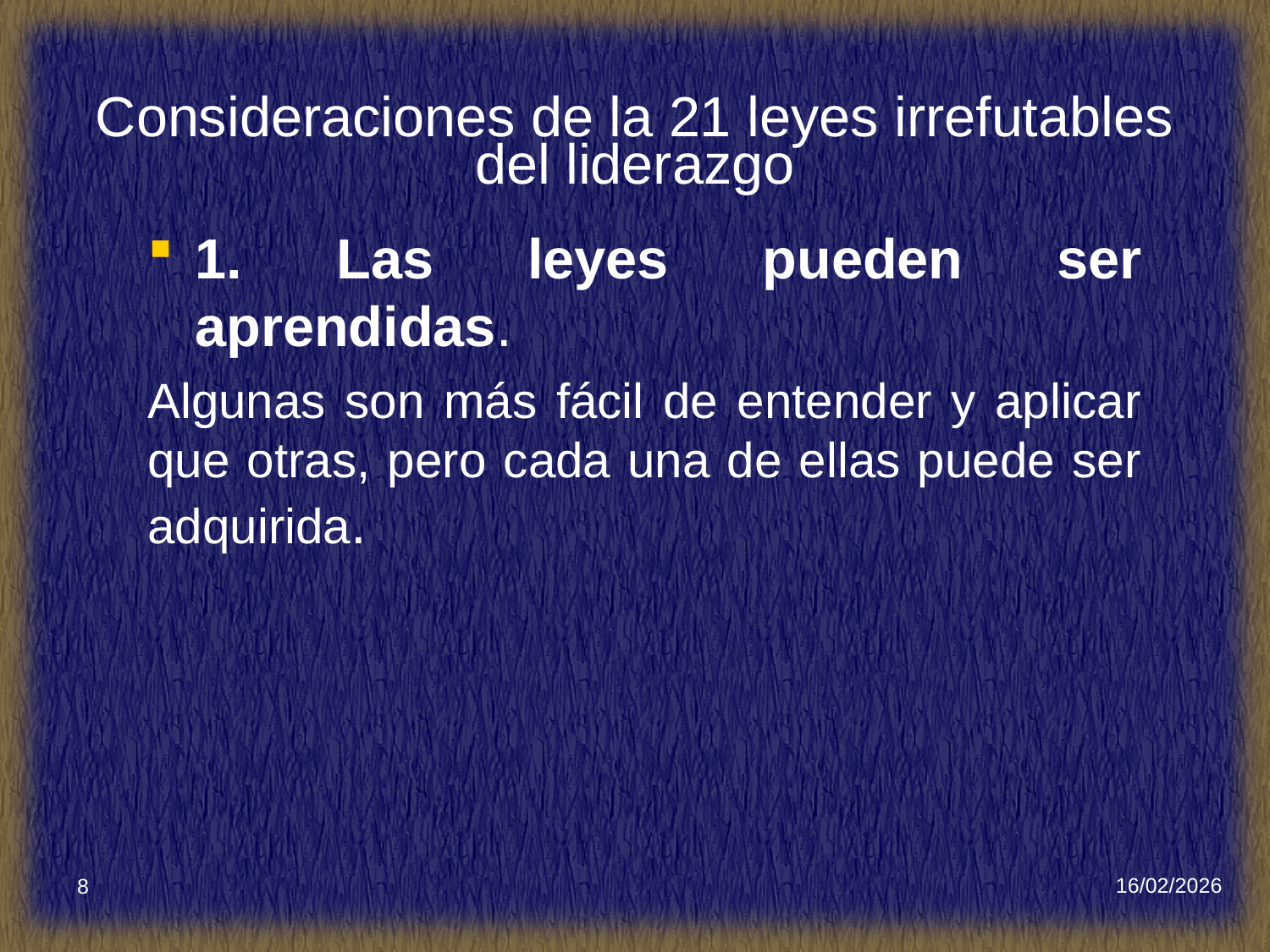

# Consideraciones de la 21 leyes irrefutables del liderazgo
1. Las leyes pueden ser aprendidas.
Algunas son más fácil de entender y aplicar que otras, pero cada una de ellas puede ser adquirida.
8
16/02/2026